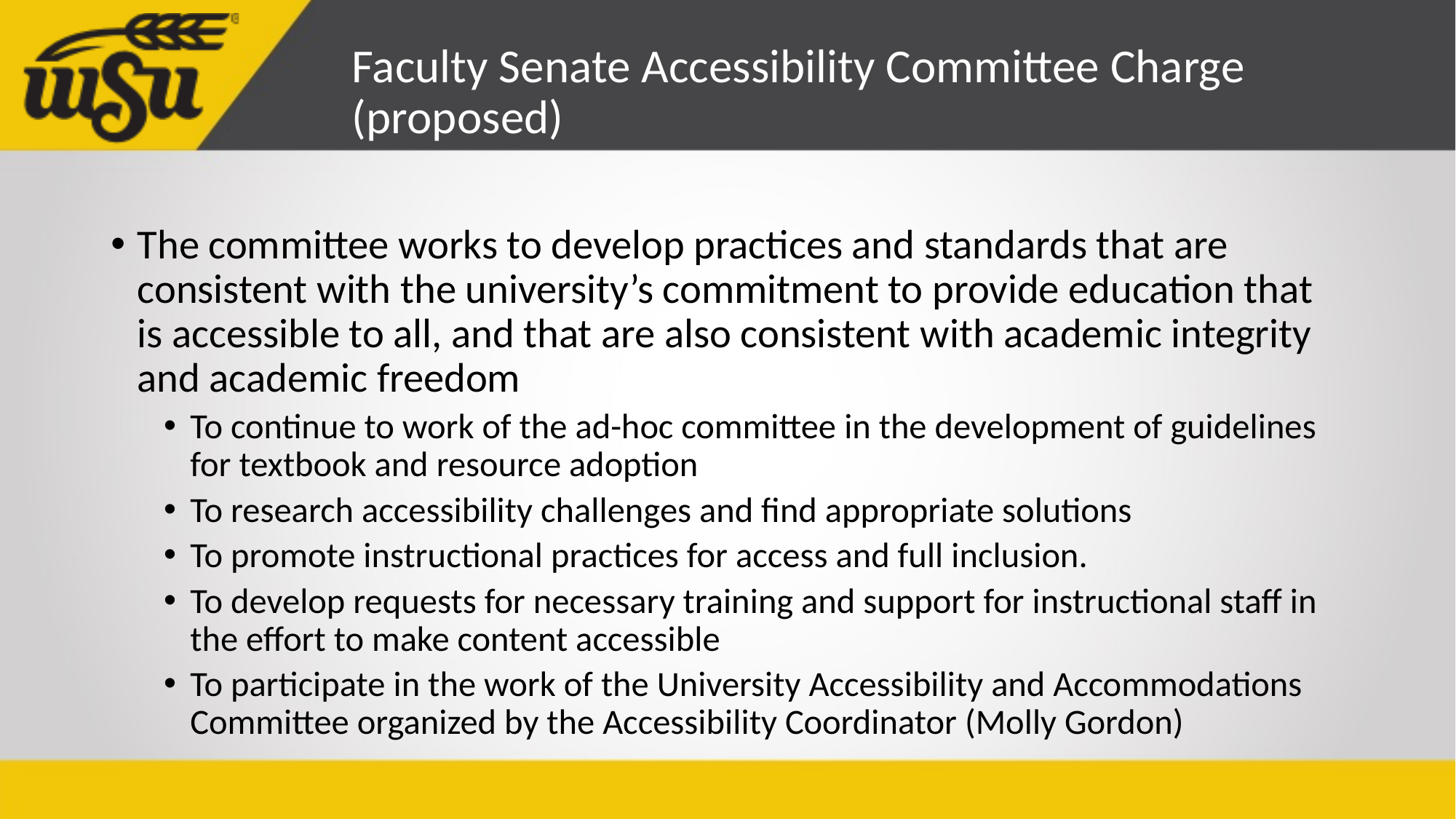

# Faculty Senate Accessibility Committee Charge (proposed)
The committee works to develop practices and standards that are consistent with the university’s commitment to provide education that is accessible to all, and that are also consistent with academic integrity and academic freedom
To continue to work of the ad-hoc committee in the development of guidelines for textbook and resource adoption
To research accessibility challenges and find appropriate solutions
To promote instructional practices for access and full inclusion.
To develop requests for necessary training and support for instructional staff in the effort to make content accessible
To participate in the work of the University Accessibility and Accommodations Committee organized by the Accessibility Coordinator (Molly Gordon)